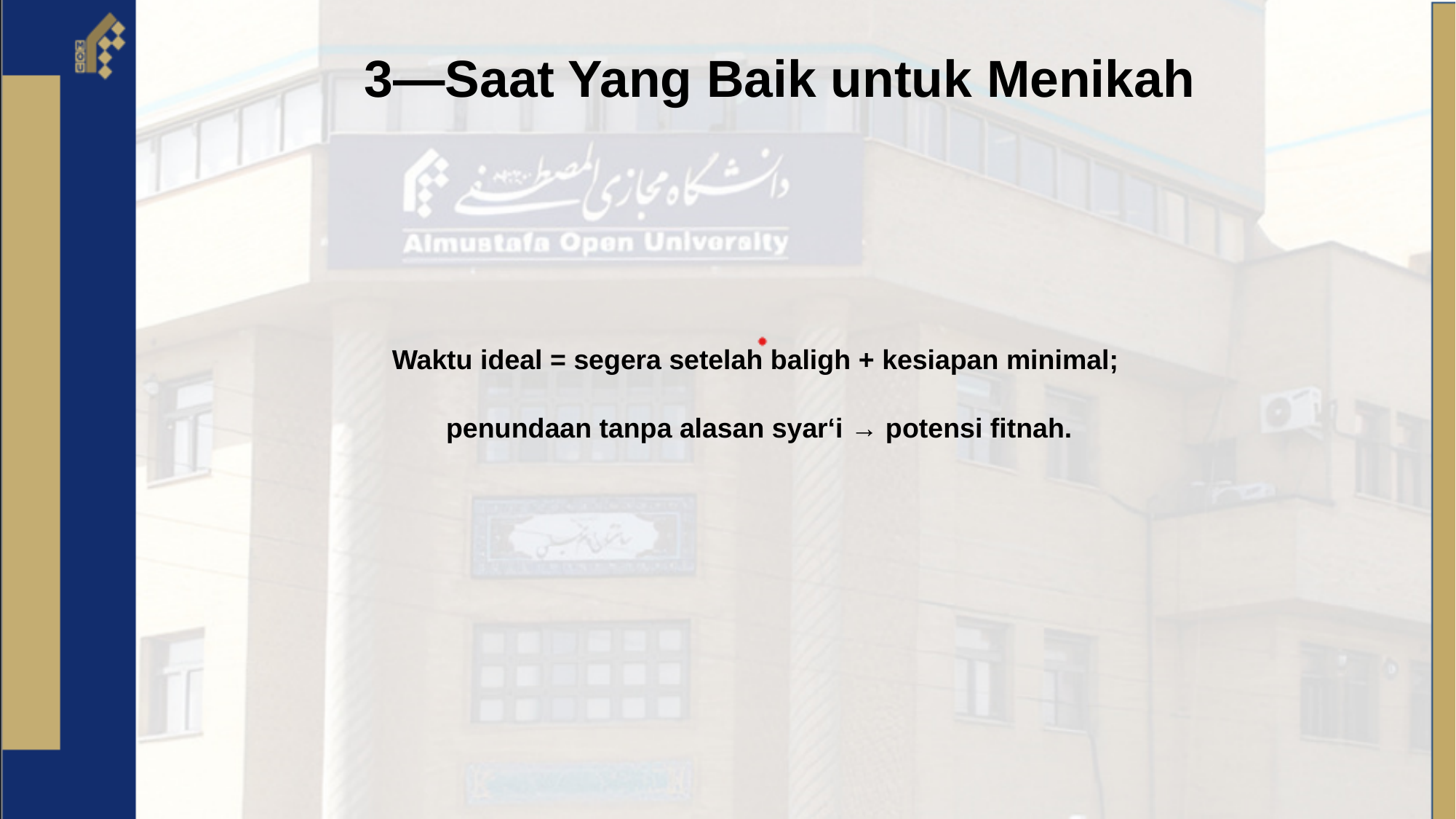

# 3—Saat Yang Baik untuk Menikah

Waktu ideal = segera setelah baligh + kesiapan minimal;
penundaan tanpa alasan syar‘i → potensi fitnah.